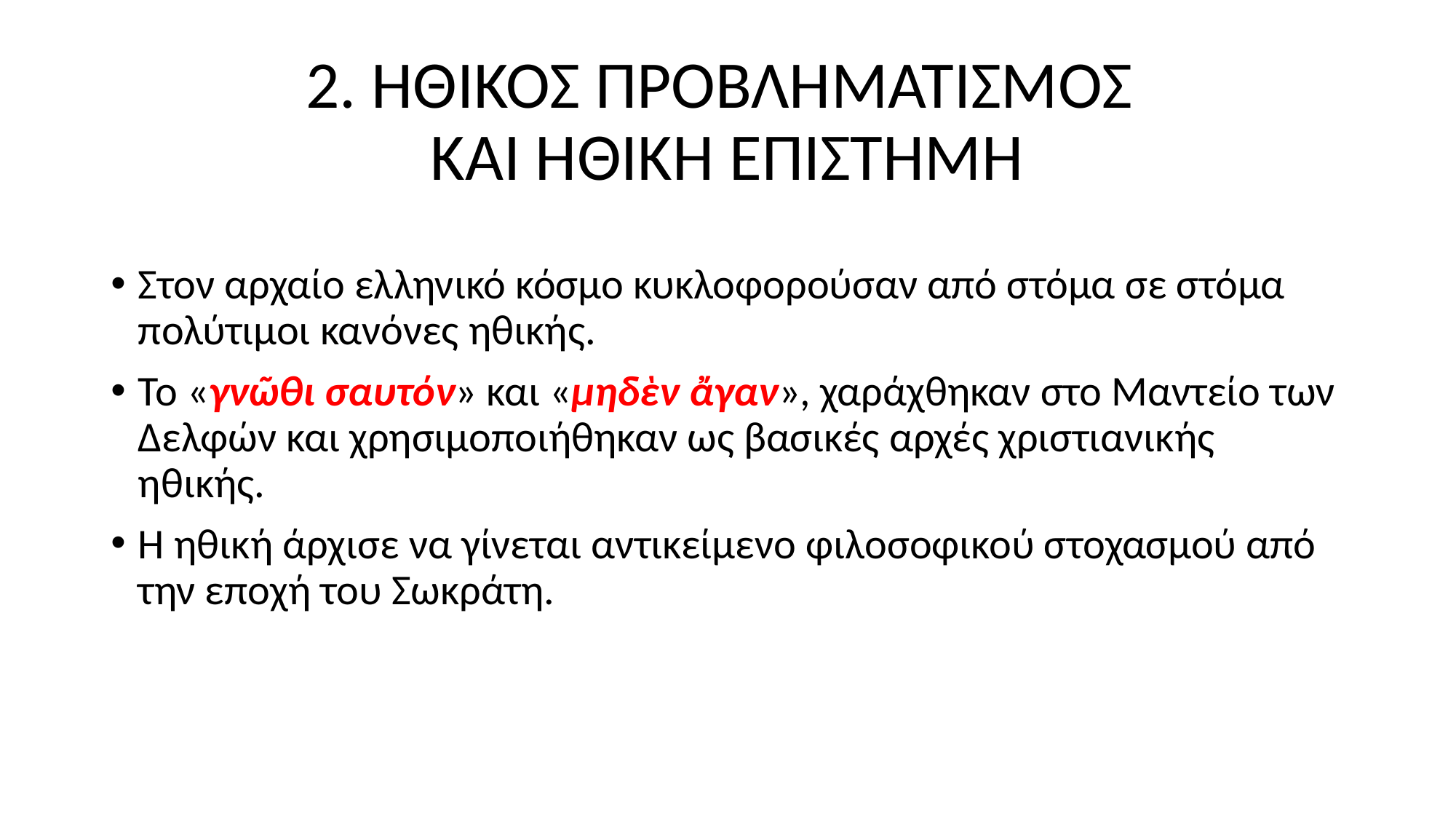

# 2. ΗΘΙΚΟΣ ΠΡΟΒΛΗΜΑΤΙΣΜΟΣ ΚΑΙ ΗΘΙΚΗ ΕΠΙΣΤΗΜΗ
Στον αρχαίο ελληνικό κόσμο κυκλοφορούσαν από στόμα σε στόμα πολύτιμοι κανόνες ηθικής.
Το «γνῶθι σαυτόν» και «μηδὲν ἄγαν», χαράχθηκαν στο Μαντείο των Δελφών και χρησιμοποιήθηκαν ως βασικές αρχές χριστιανικής ηθικής.
Η ηθική άρχισε να γίνεται αντικείμενο φιλοσοφικού στοχασμού από την εποχή του Σωκράτη.